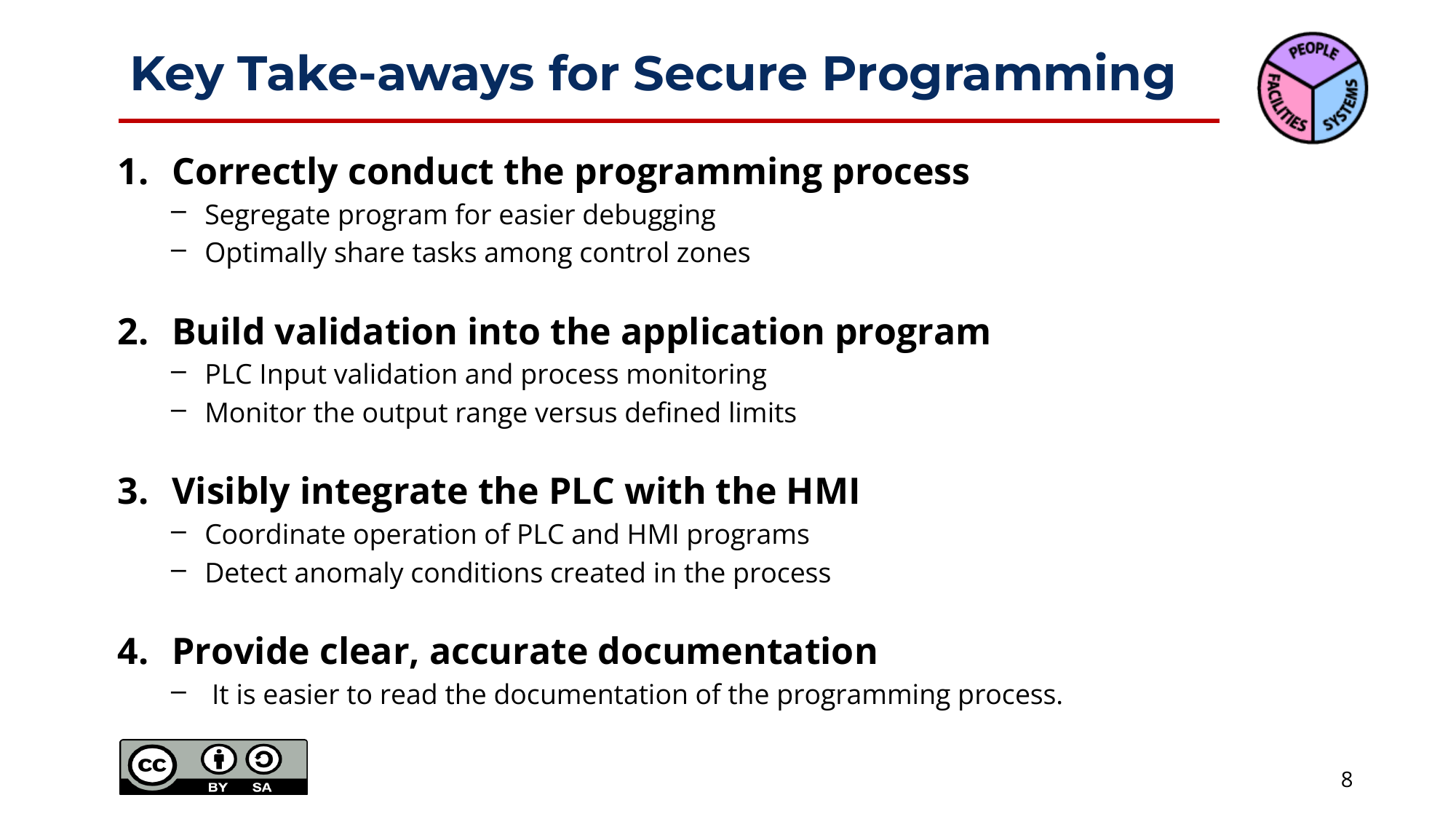

# Key Take-aways for Secure Programming
Correctly conduct the programming process
Segregate program for easier debugging
Optimally share tasks among control zones
Build validation into the application program
PLC Input validation and process monitoring
Monitor the output range versus defined limits
Visibly integrate the PLC with the HMI
Coordinate operation of PLC and HMI programs
Detect anomaly conditions created in the process
Provide clear, accurate documentation
 It is easier to read the documentation of the programming process.